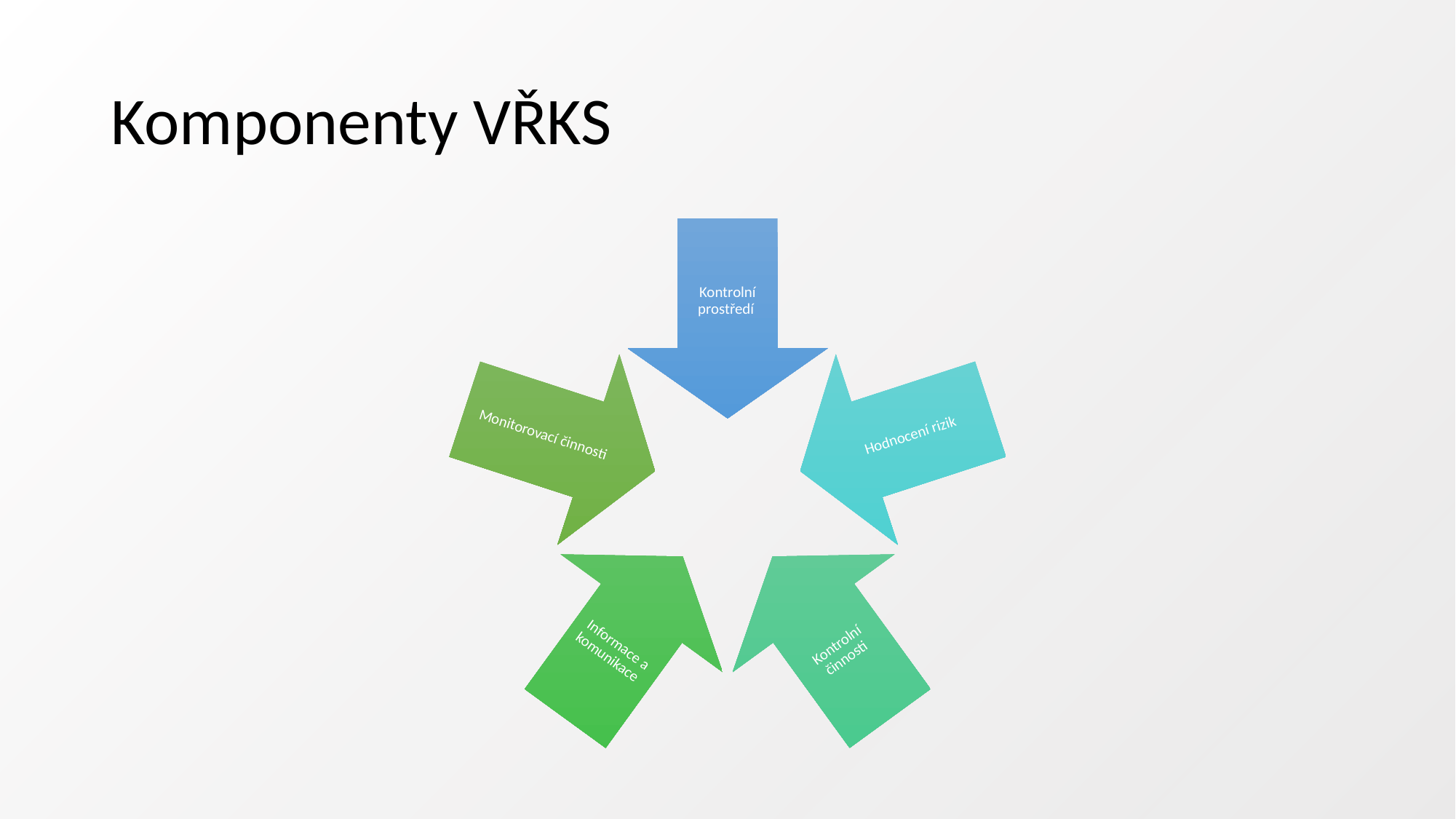

# Komponenty VŘKS
Kontrolní prostředí
Hodnocení rizik
Kontrolní činnosti
Informace a komunikace
Monitorovací činnosti